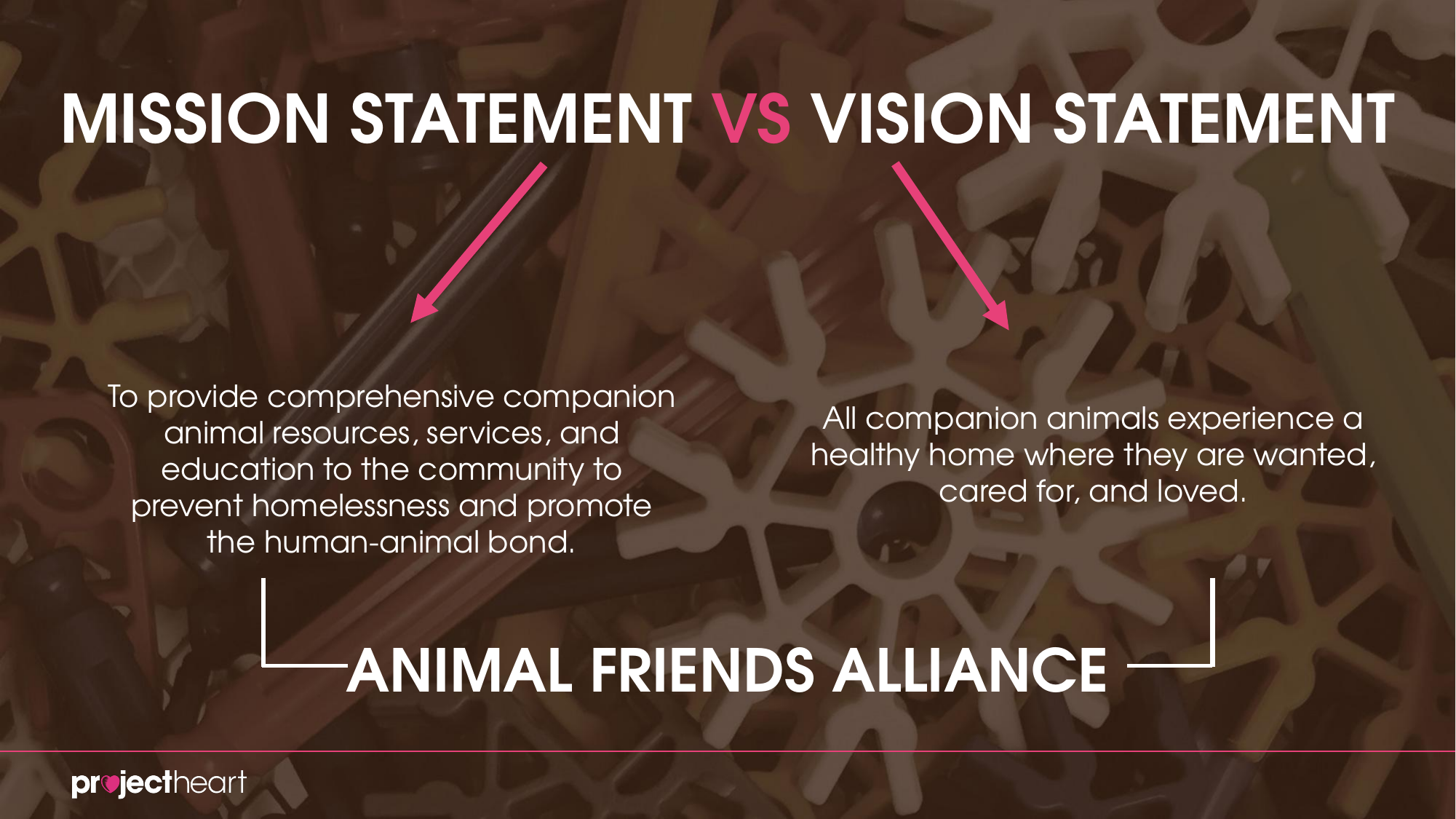

# MISSION STATEMENT VS VISION STATEMENT
To provide comprehensive companion animal resources, services, and education to the community to prevent homelessness and promote the human-animal bond.
All companion animals experience a healthy home where they are wanted, cared for, and loved.
ANIMAL FRIENDS ALLIANCE